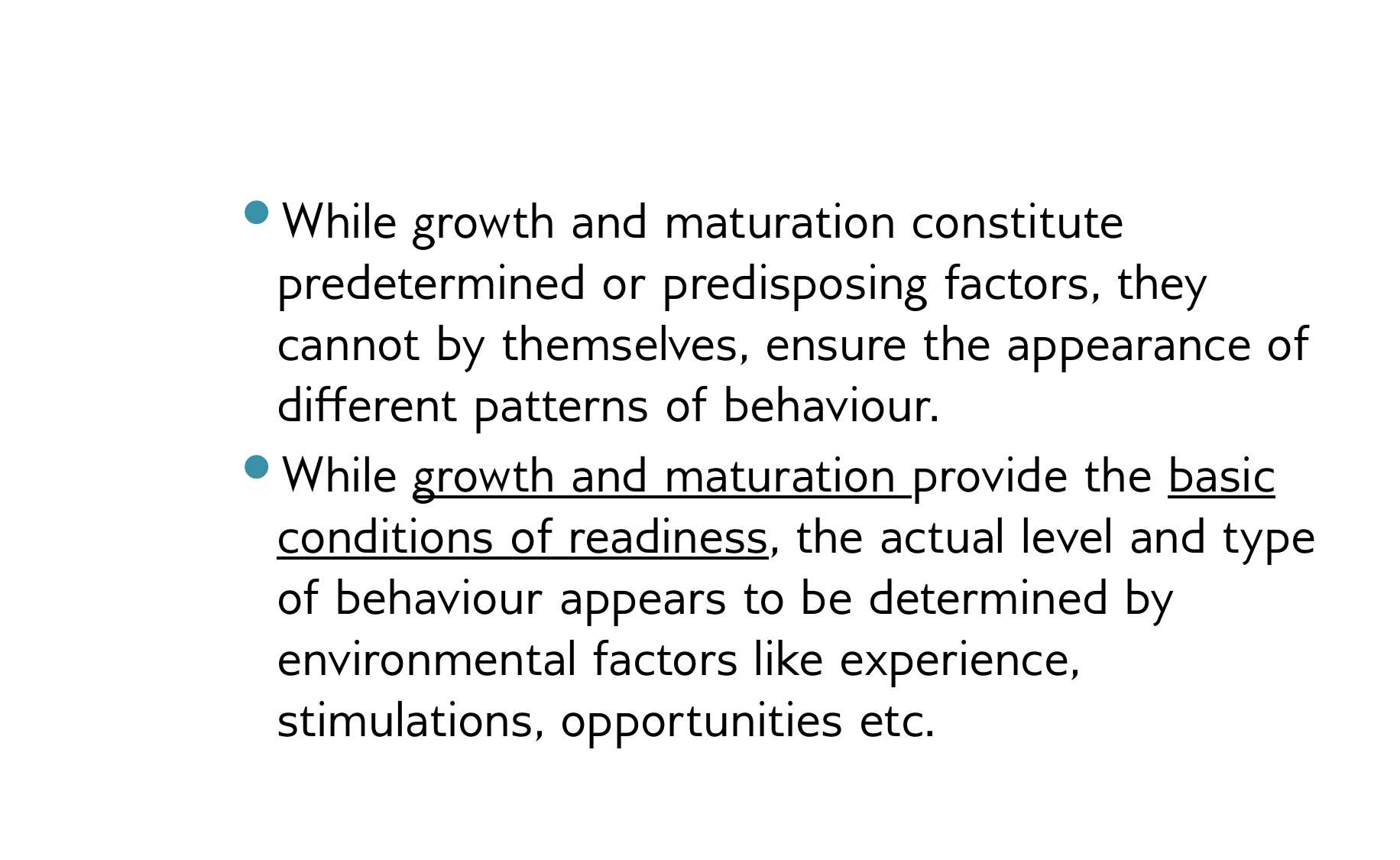

#
While growth and maturation constitute predetermined or predisposing factors, they cannot by themselves, ensure the appearance of different patterns of behaviour.
While growth and maturation provide the basic conditions of readiness, the actual level and type of behaviour appears to be determined by environmental factors like experience, stimulations, opportunities etc.